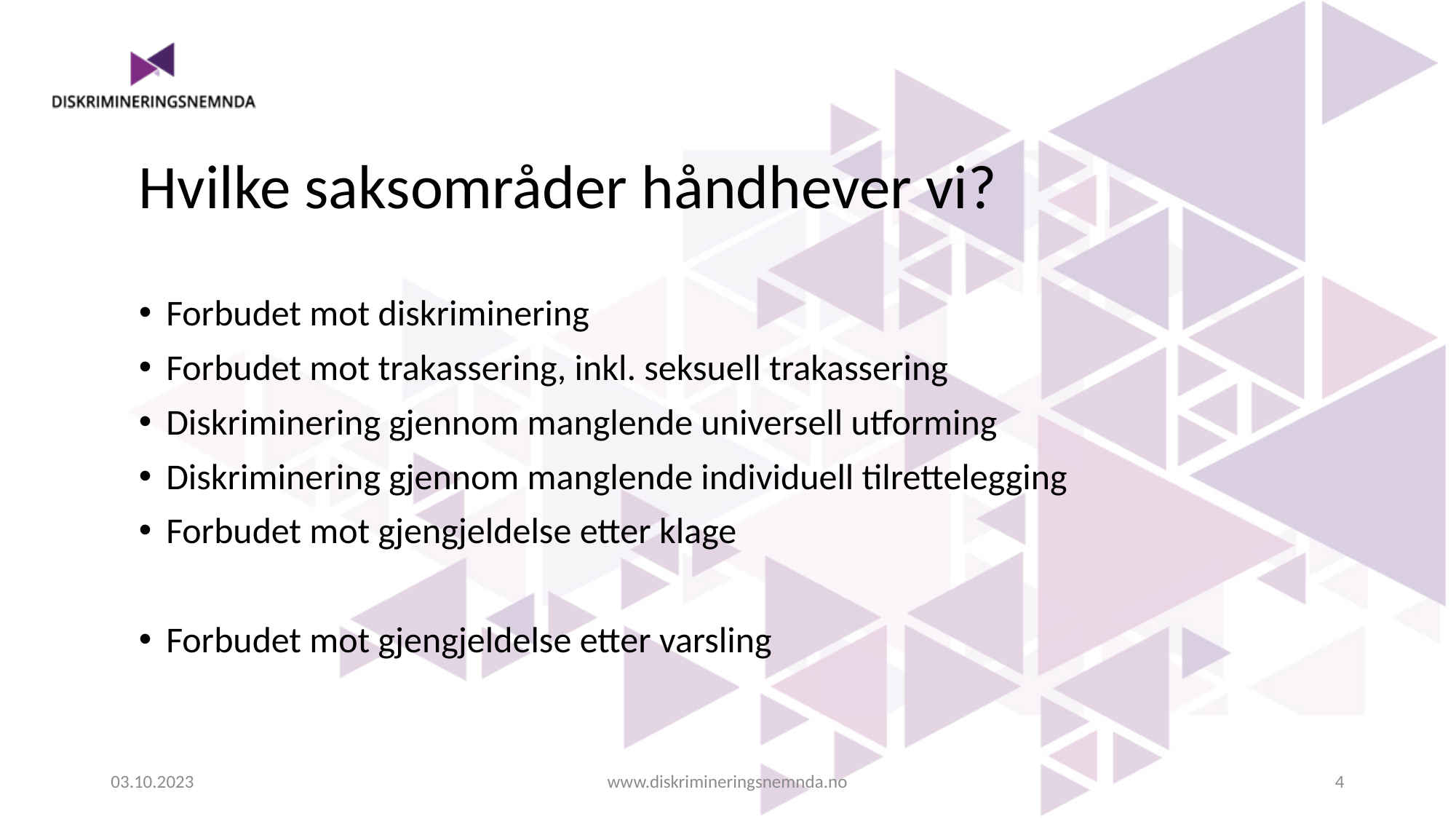

# Hvilke saksområder håndhever vi?

Forbudet mot diskriminering
Forbudet mot trakassering, inkl. seksuell trakassering
Diskriminering gjennom manglende universell utforming
Diskriminering gjennom manglende individuell tilrettelegging
Forbudet mot gjengjeldelse etter klage

Forbudet mot gjengjeldelse etter varsling

03.10.2023
www.diskrimineringsnemnda.no
4